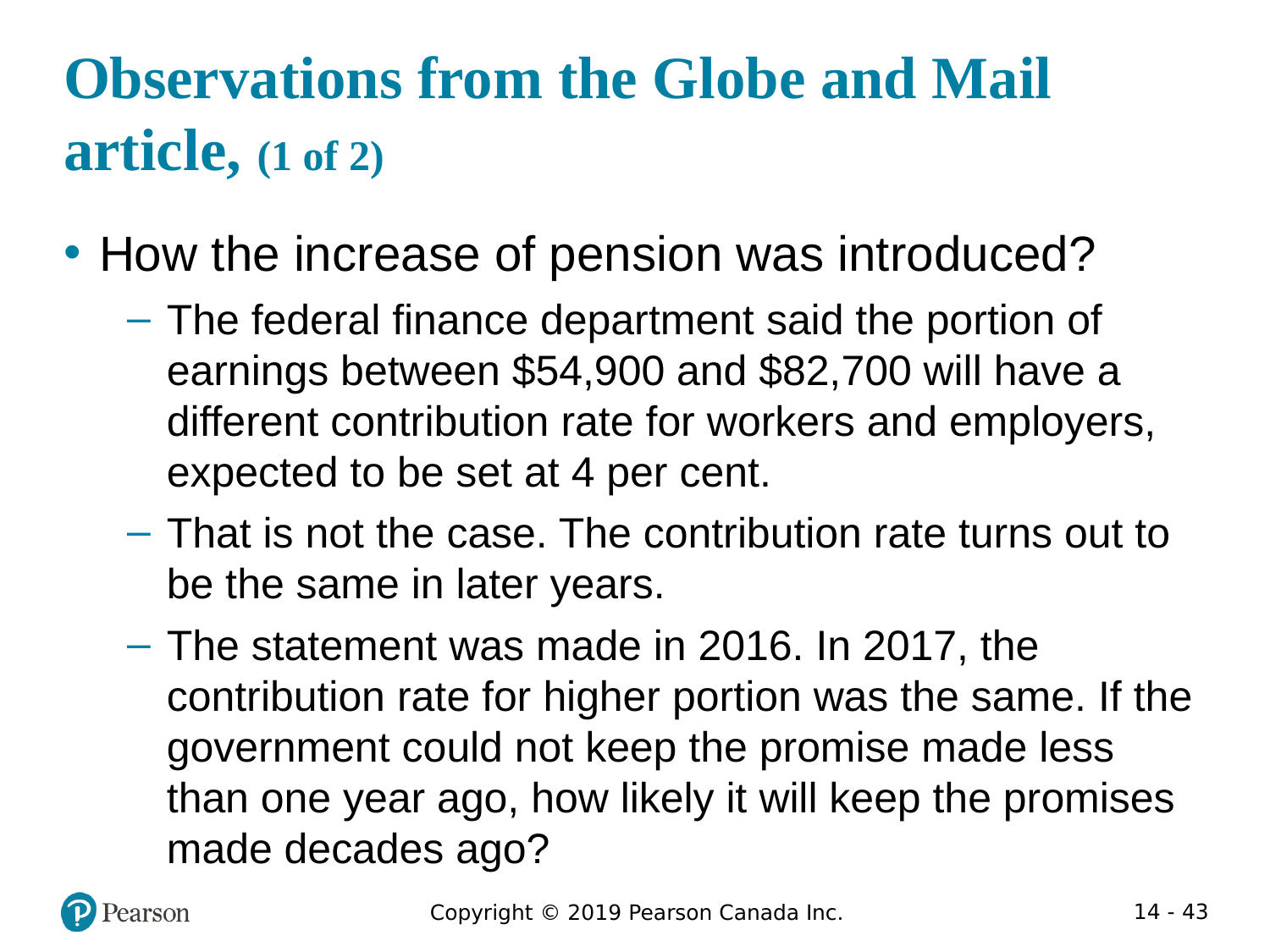

# Observations from the Globe and Mail article, (1 of 2)
How the increase of pension was introduced?
The federal finance department said the portion of earnings between $54,900 and $82,700 will have a different contribution rate for workers and employers, expected to be set at 4 per cent.
That is not the case. The contribution rate turns out to be the same in later years.
The statement was made in 2016. In 2017, the contribution rate for higher portion was the same. If the government could not keep the promise made less than one year ago, how likely it will keep the promises made decades ago?